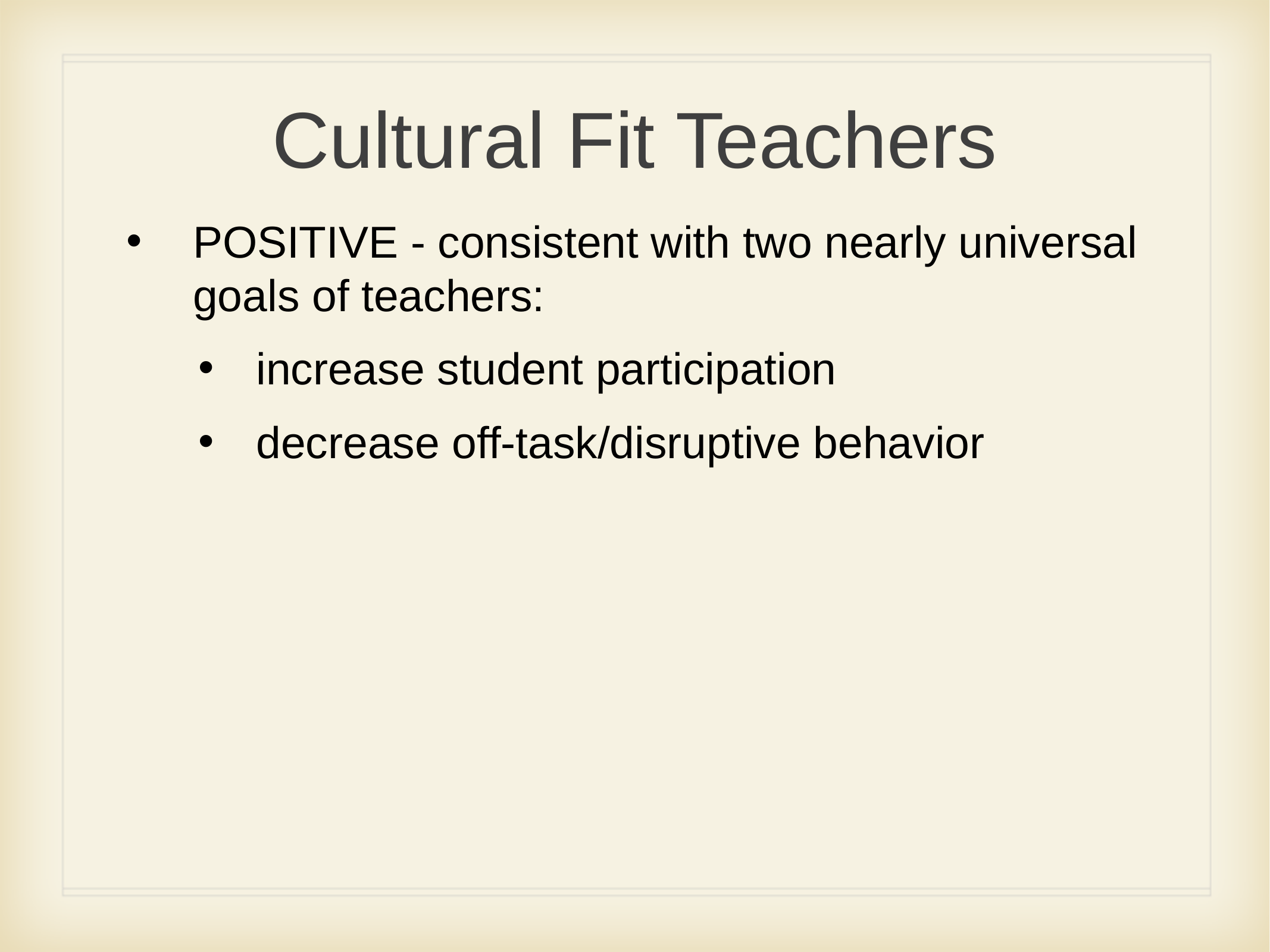

# Cultural Fit Teachers
POSITIVE - consistent with two nearly universal goals of teachers:
increase student participation
decrease off-task/disruptive behavior